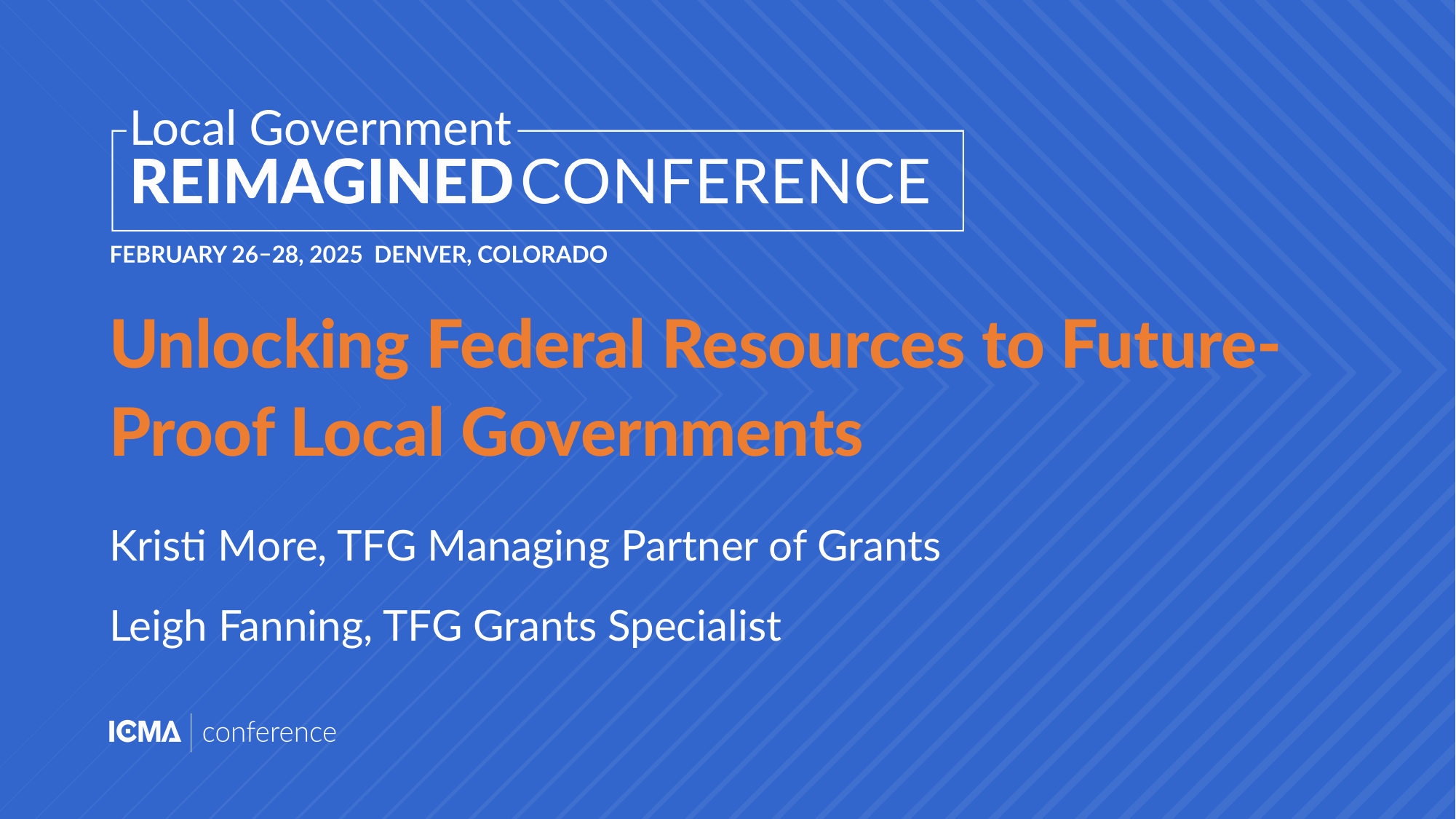

# Unlocking Federal Resources to Future-Proof Local Governments
Kristi More, TFG Managing Partner of Grants
Leigh Fanning, TFG Grants Specialist